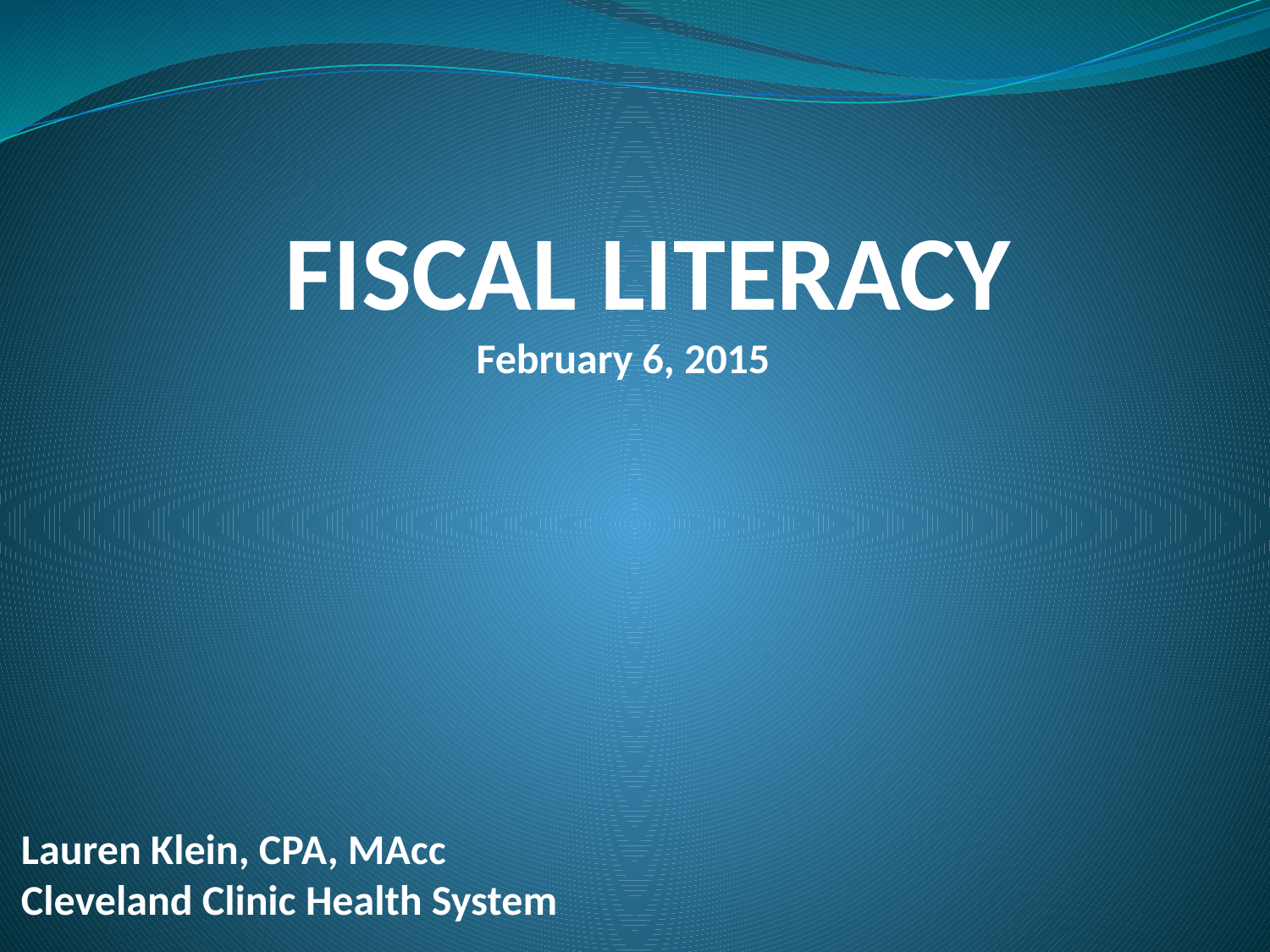

# FISCAL LITERACY
February 6, 2015
Lauren Klein, CPA, MAcc
Cleveland Clinic Health System